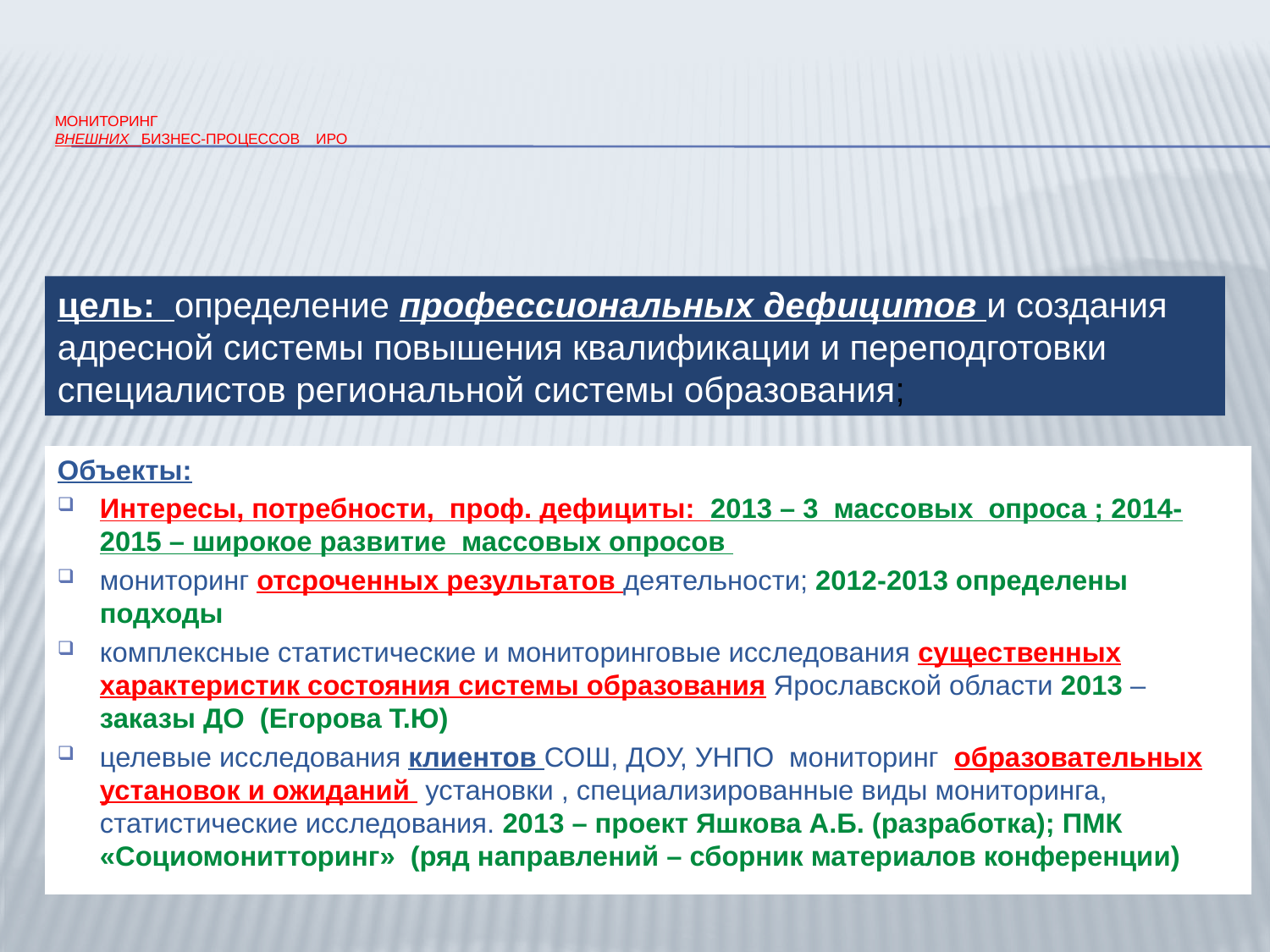

# Мониторинг внешних   бизнес-процессов    ИРО
цель:  определение профессиональных дефицитов и создания адресной системы повышения квалификации и переподготовки специалистов региональной системы образования;
Объекты:
Интересы, потребности,  проф. дефициты:  2013 – 3  массовых  опроса ; 2014-2015 – широкое развитие  массовых опросов
мониторинг отсроченных результатов деятельности; 2012-2013 определены подходы
комплексные статистические и мониторинговые исследования существенных характеристик состояния системы образования Ярославской области 2013 – заказы ДО  (Егорова Т.Ю)
целевые исследования клиентов СОШ, ДОУ, УНПО  мониторинг  образовательных установок и ожиданий  установки , специализированные виды мониторинга,   статистические исследования. 2013 – проект Яшкова А.Б. (разработка); ПМК «Социомонитторинг»  (ряд направлений – сборник материалов конференции)